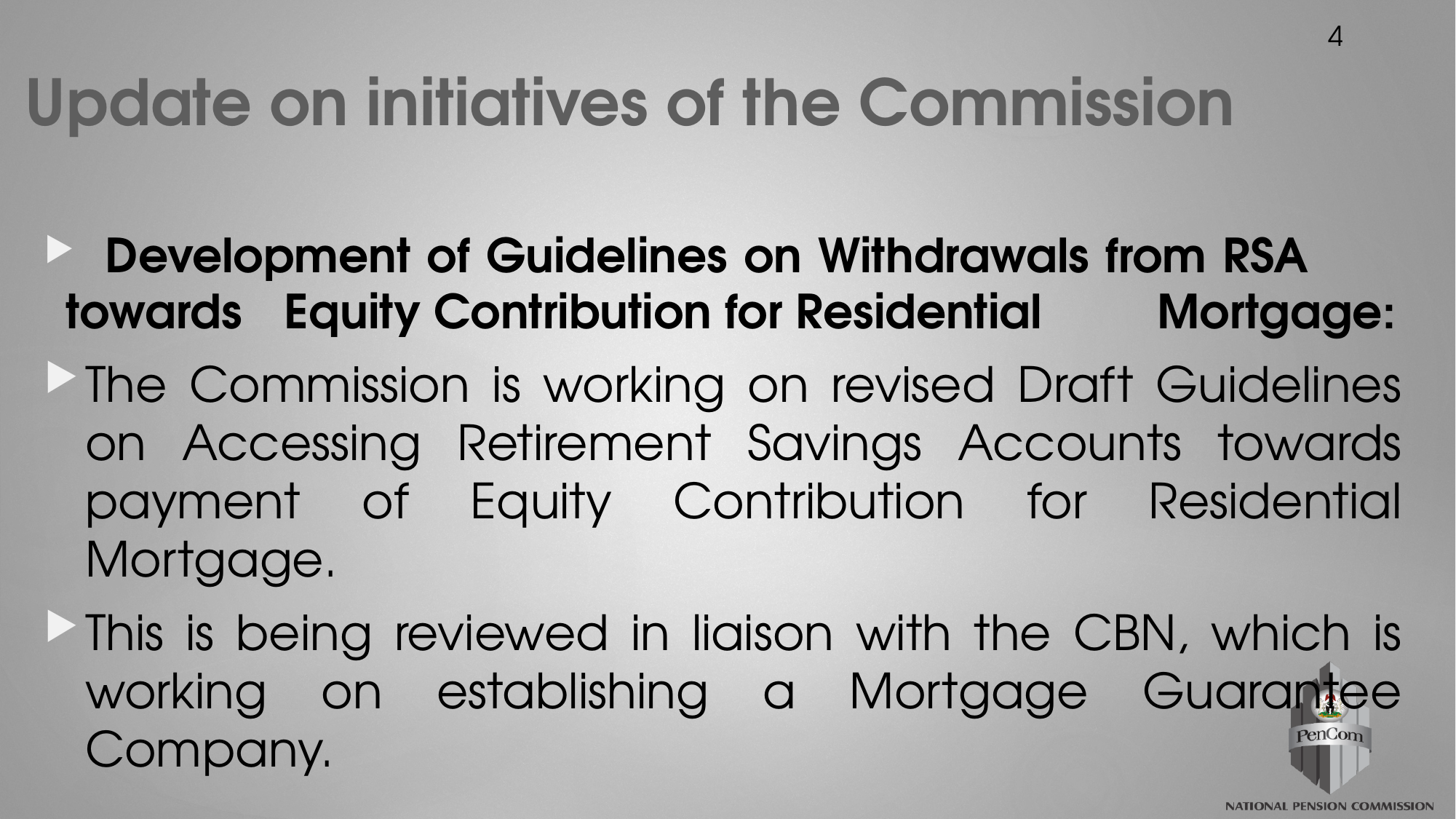

# Update on initiatives of the Commission
  Development of Guidelines on Withdrawals from RSA 	towards 	Equity Contribution for Residential 	Mortgage:
The Commission is working on revised Draft Guidelines on Accessing Retirement Savings Accounts towards payment of Equity Contribution for Residential Mortgage.
This is being reviewed in liaison with the CBN, which is working on establishing a Mortgage Guarantee Company.